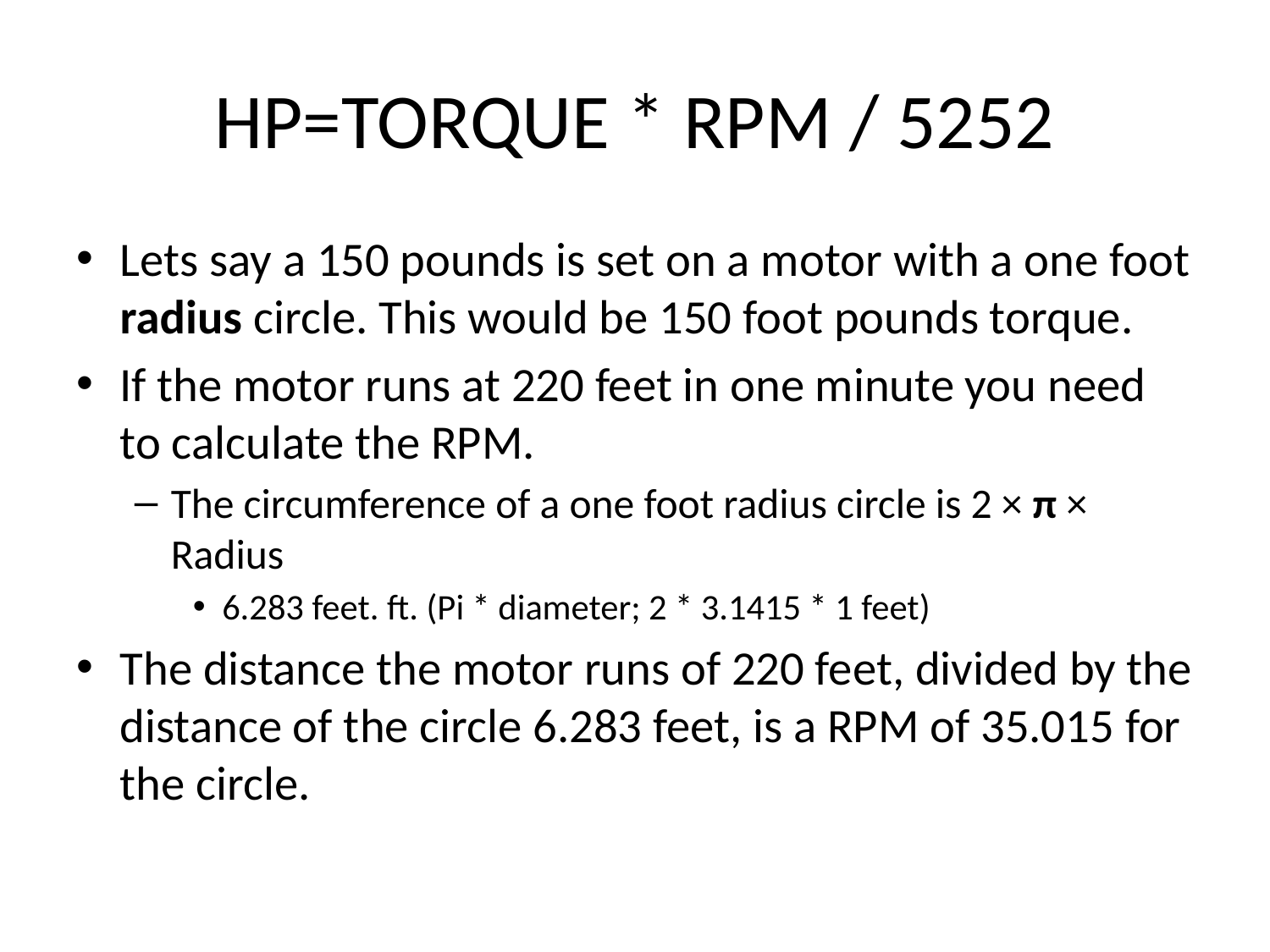

# HP=TORQUE * RPM / 5252
Lets say a 150 pounds is set on a motor with a one foot radius circle. This would be 150 foot pounds torque.
If the motor runs at 220 feet in one minute you need to calculate the RPM.
The circumference of a one foot radius circle is 2 × π × Radius
6.283 feet. ft. (Pi * diameter; 2 * 3.1415 * 1 feet)
The distance the motor runs of 220 feet, divided by the distance of the circle 6.283 feet, is a RPM of 35.015 for the circle.